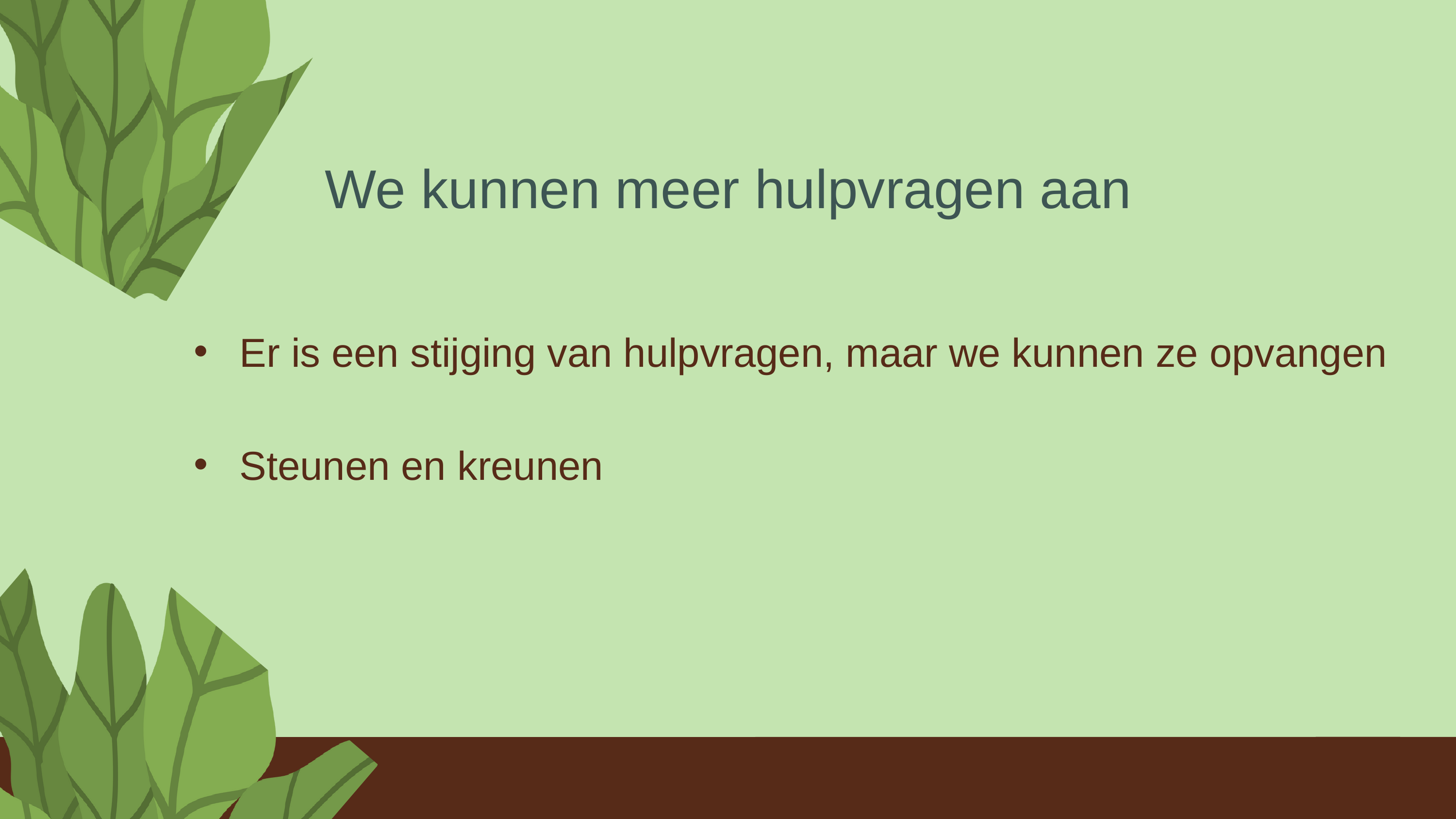

We kunnen meer hulpvragen aan
Er is een stijging van hulpvragen, maar we kunnen ze opvangen

Steunen en kreunen